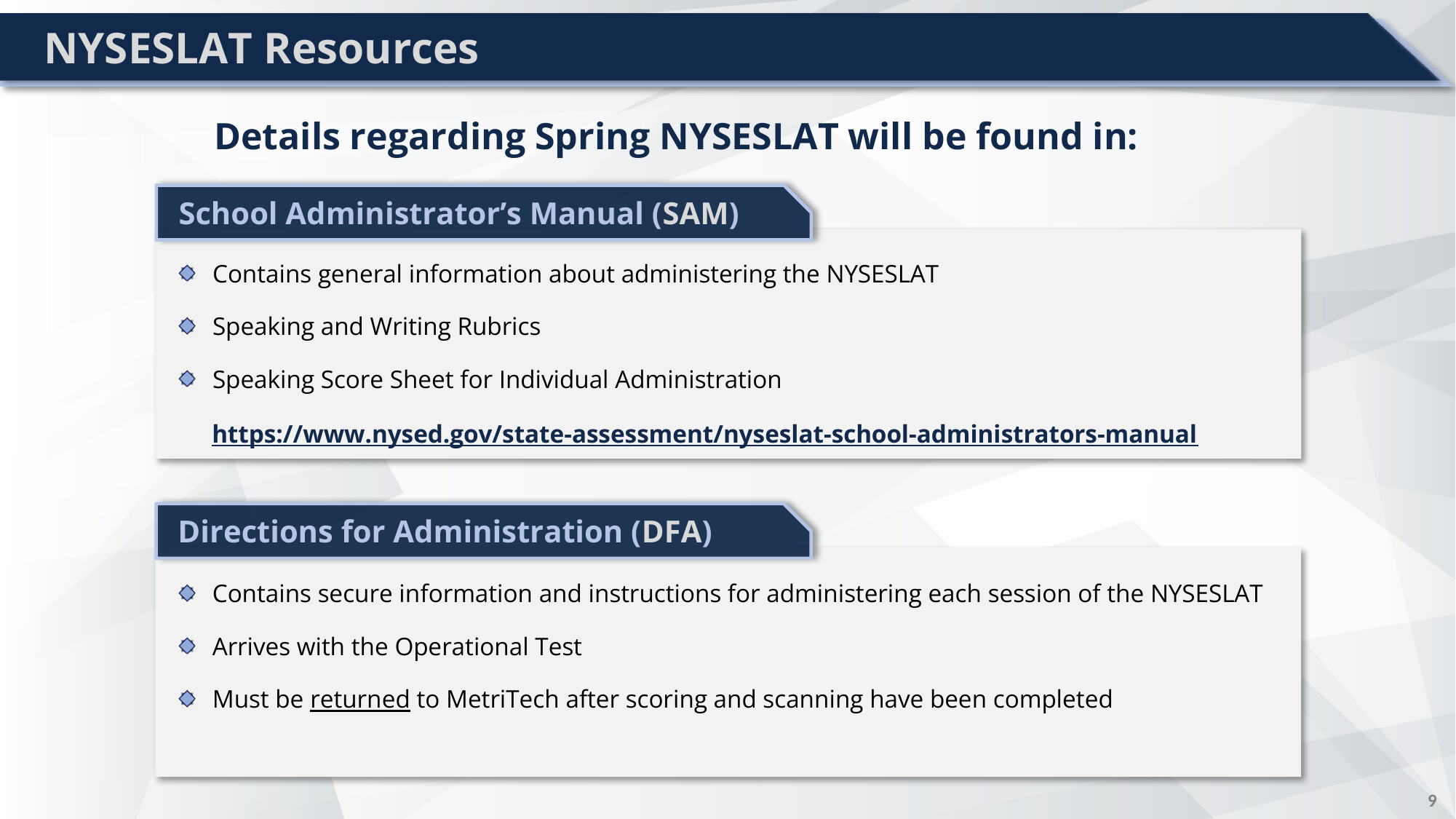

# NYSESLAT Resources
Details regarding Spring NYSESLAT will be found in:

School Administrator’s Manual (SAM)

Contains general information about administering the NYSESLAT
Speaking and Writing Rubrics
Speaking Score Sheet for Individual Administration
https://www.nysed.gov/state-assessment/nyseslat-school-administrators-manual

Directions for Administration (DFA)

Contains secure information and instructions for administering each session of the NYSESLAT
Arrives with the Operational Test
Must be returned to MetriTech after scoring and scanning have been completed
9